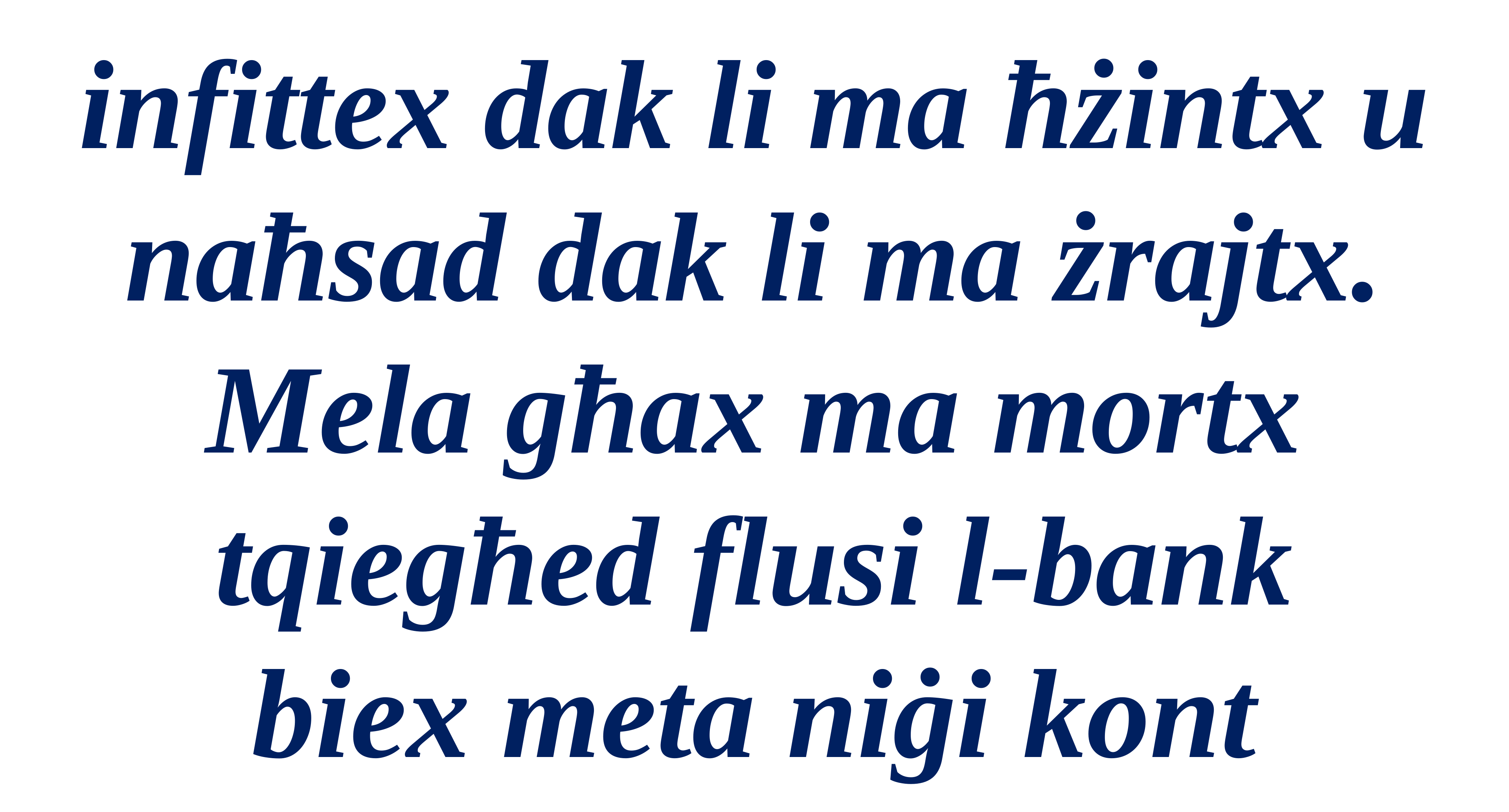

infittex dak li ma ħżintx u naħsad dak li ma żrajtx. Mela għax ma mortx tqiegħed flusi l-bank
biex meta niġi kont